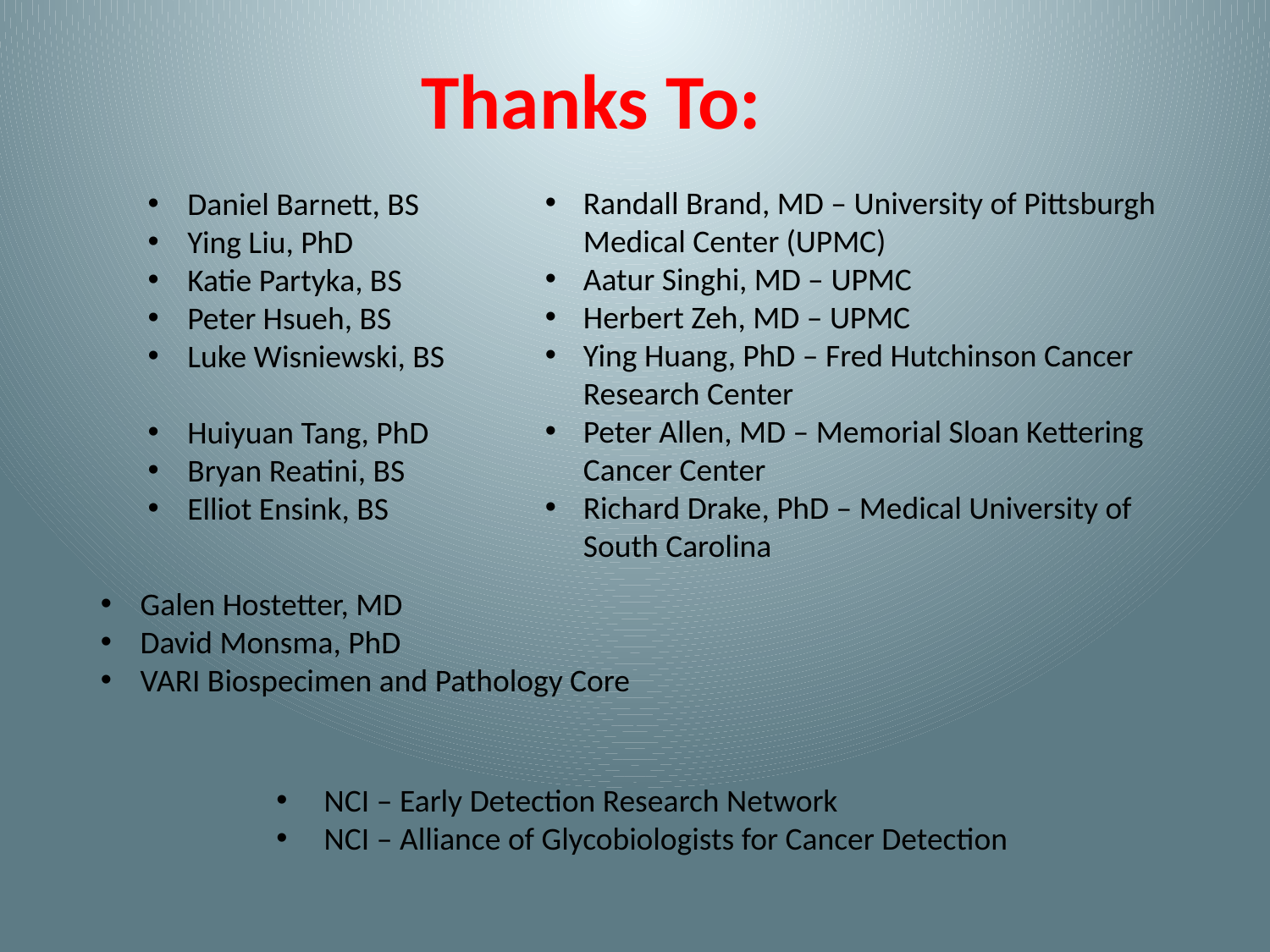

# Thanks To:
Randall Brand, MD – University of Pittsburgh Medical Center (UPMC)
Aatur Singhi, MD – UPMC
Herbert Zeh, MD – UPMC
Ying Huang, PhD – Fred Hutchinson Cancer Research Center
Peter Allen, MD – Memorial Sloan Kettering Cancer Center
Richard Drake, PhD – Medical University of South Carolina
Daniel Barnett, BS
Ying Liu, PhD
Katie Partyka, BS
Peter Hsueh, BS
Luke Wisniewski, BS

Huiyuan Tang, PhD
Bryan Reatini, BS
Elliot Ensink, BS
Galen Hostetter, MD
David Monsma, PhD
VARI Biospecimen and Pathology Core
NCI – Early Detection Research Network
NCI – Alliance of Glycobiologists for Cancer Detection